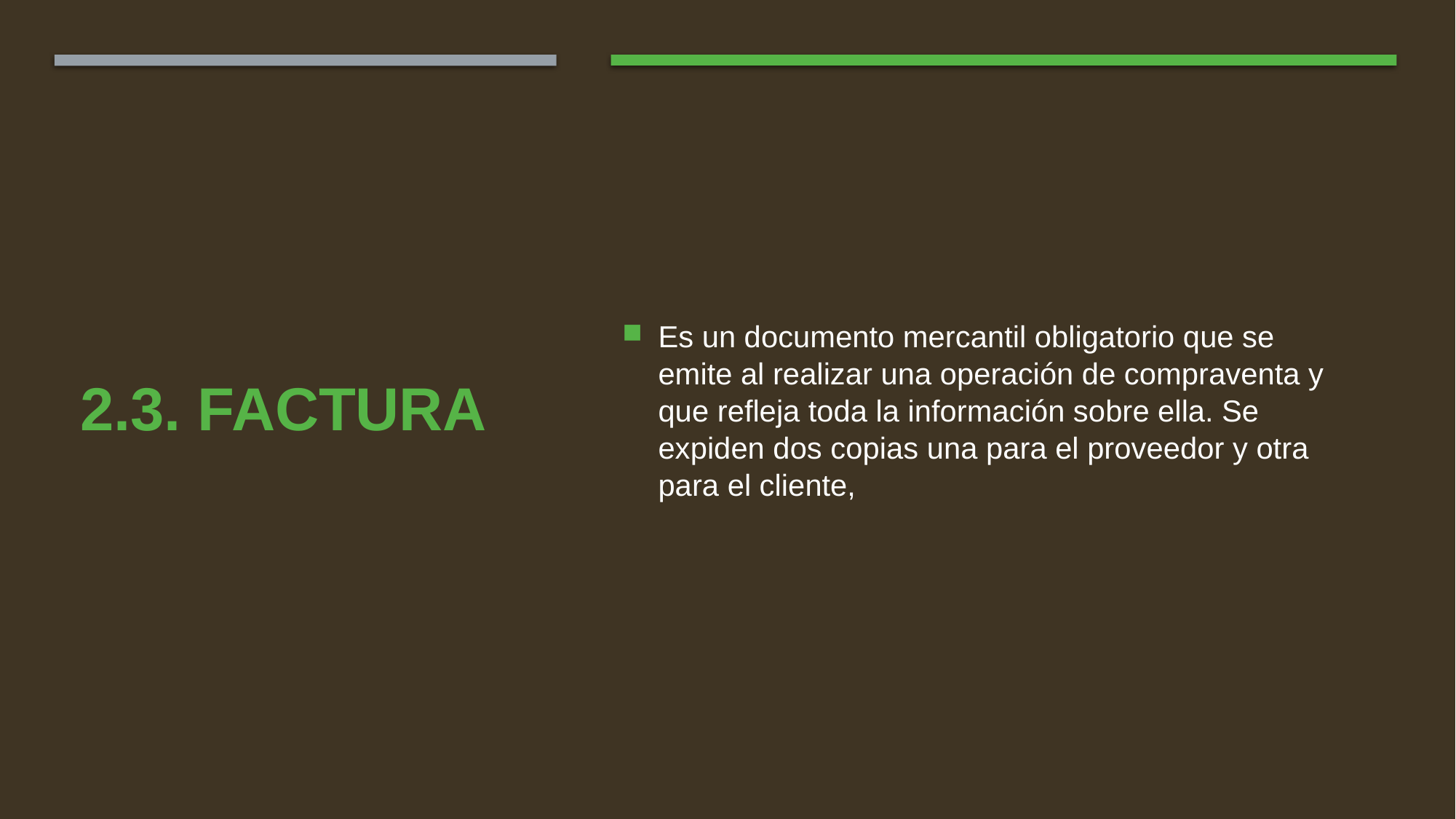

# 2.3. Factura
Es un documento mercantil obligatorio que se emite al realizar una operación de compraventa y que refleja toda la información sobre ella. Se expiden dos copias una para el proveedor y otra para el cliente,